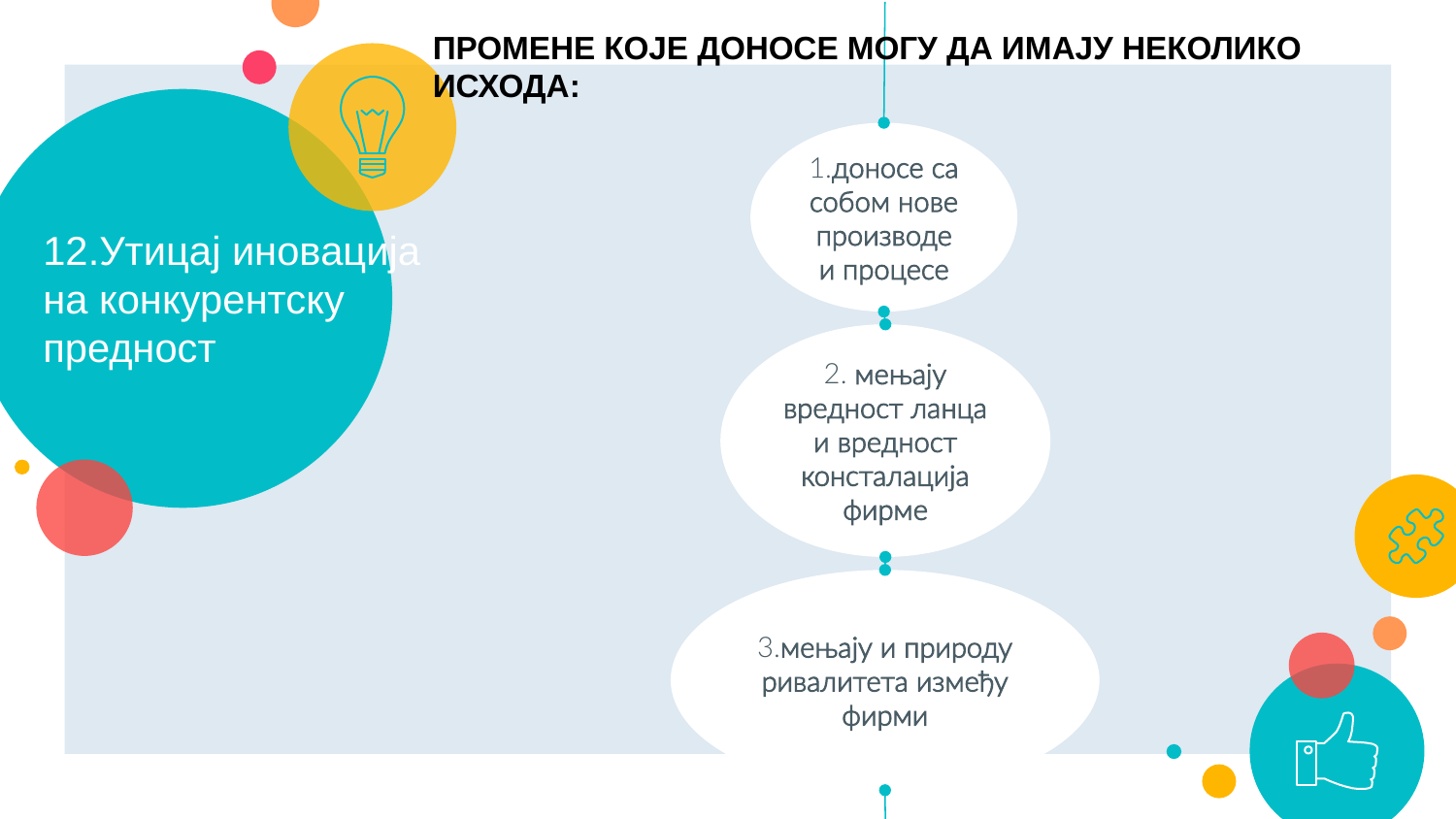

ПРОМЕНЕ КОЈЕ ДОНОСЕ МОГУ ДА ИМАЈУ НЕКОЛИКО ИСХОДА:
16
# 12.Утицај иновација на конкурентску предност
1.доносе са собом нове производе и процесе
2. мењају вредност ланца и вредност консталација фирме
3.мењају и природу ривалитета између фирми